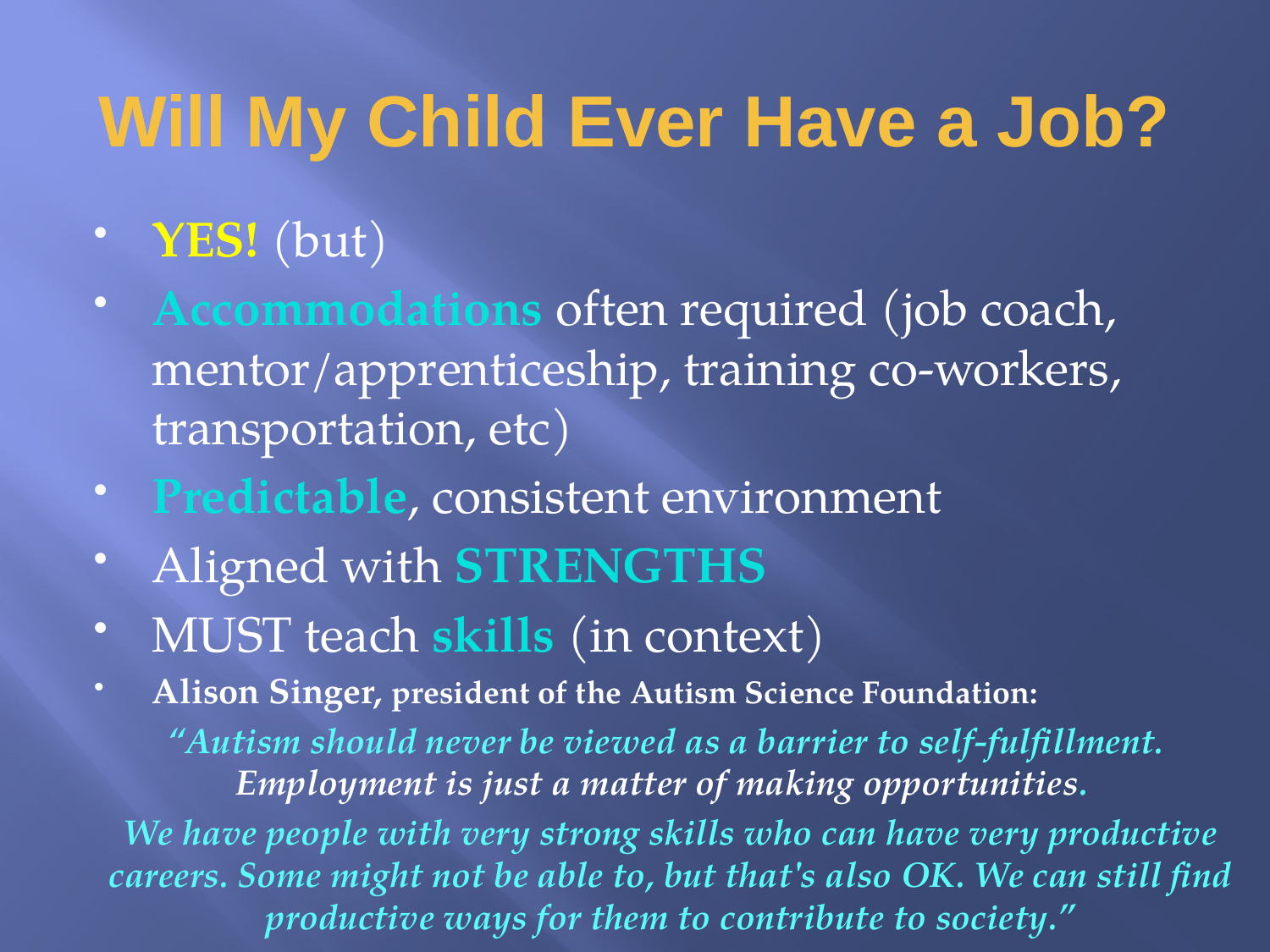

# Will My Child Ever Have a Job?
YES! (but)
Accommodations often required (job coach, mentor/apprenticeship, training co-workers,  transportation, etc)
Predictable, consistent environment
Aligned with STRENGTHS
MUST teach skills (in context)
Alison Singer, president of the Autism Science Foundation:
“Autism should never be viewed as a barrier to self-fulfillment.  Employment is just a matter of making opportunities.
We have people with very strong skills who can have very productive careers. Some might not be able to, but that's also OK. We can still find productive ways for them to contribute to society.”